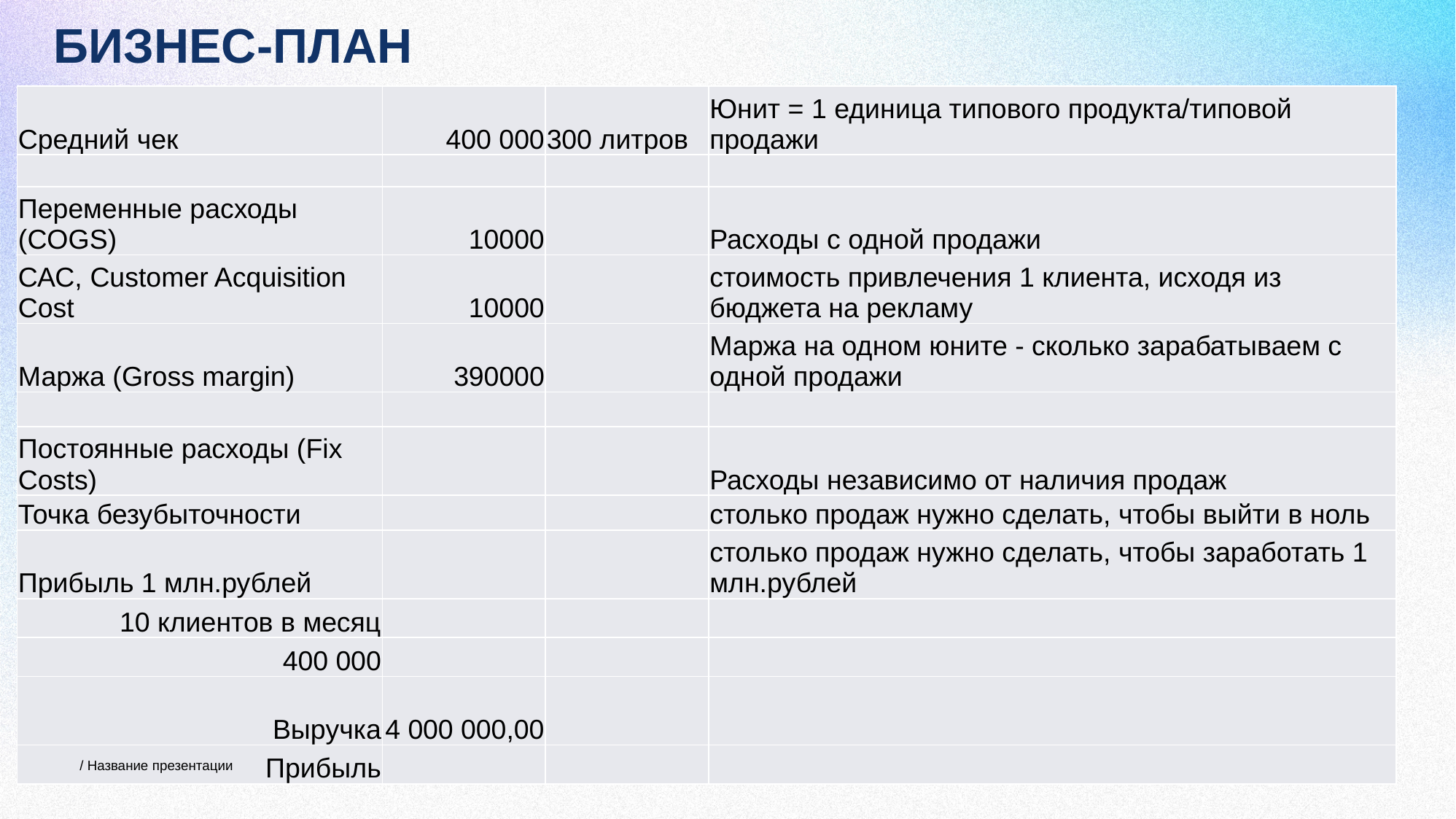

# БИЗНЕС-ПЛАН
| Средний чек | 400 000 | 300 литров | Юнит = 1 единица типового продукта/типовой продажи |
| --- | --- | --- | --- |
|  |  |  |  |
| Переменные расходы (COGS) | 10000 |  | Расходы с одной продажи |
| САС, Customer Acquisition Cost | 10000 |  | стоимость привлечения 1 клиента, исходя из бюджета на рекламу |
| Маржа (Gross margin) | 390000 |  | Маржа на одном юните - сколько зарабатываем с одной продажи |
|  |  |  |  |
| Постоянные расходы (Fix Costs) |  |  | Расходы независимо от наличия продаж |
| Точка безубыточности |  |  | столько продаж нужно сделать, чтобы выйти в ноль |
| Прибыль 1 млн.рублей |  |  | столько продаж нужно сделать, чтобы заработать 1 млн.рублей |
| 10 клиентов в месяц |  |  |  |
| 400 000 |  |  |  |
| Выручка | 4 000 000,00 |  |  |
| Прибыль |  |  |  |
/ Название презентации
12